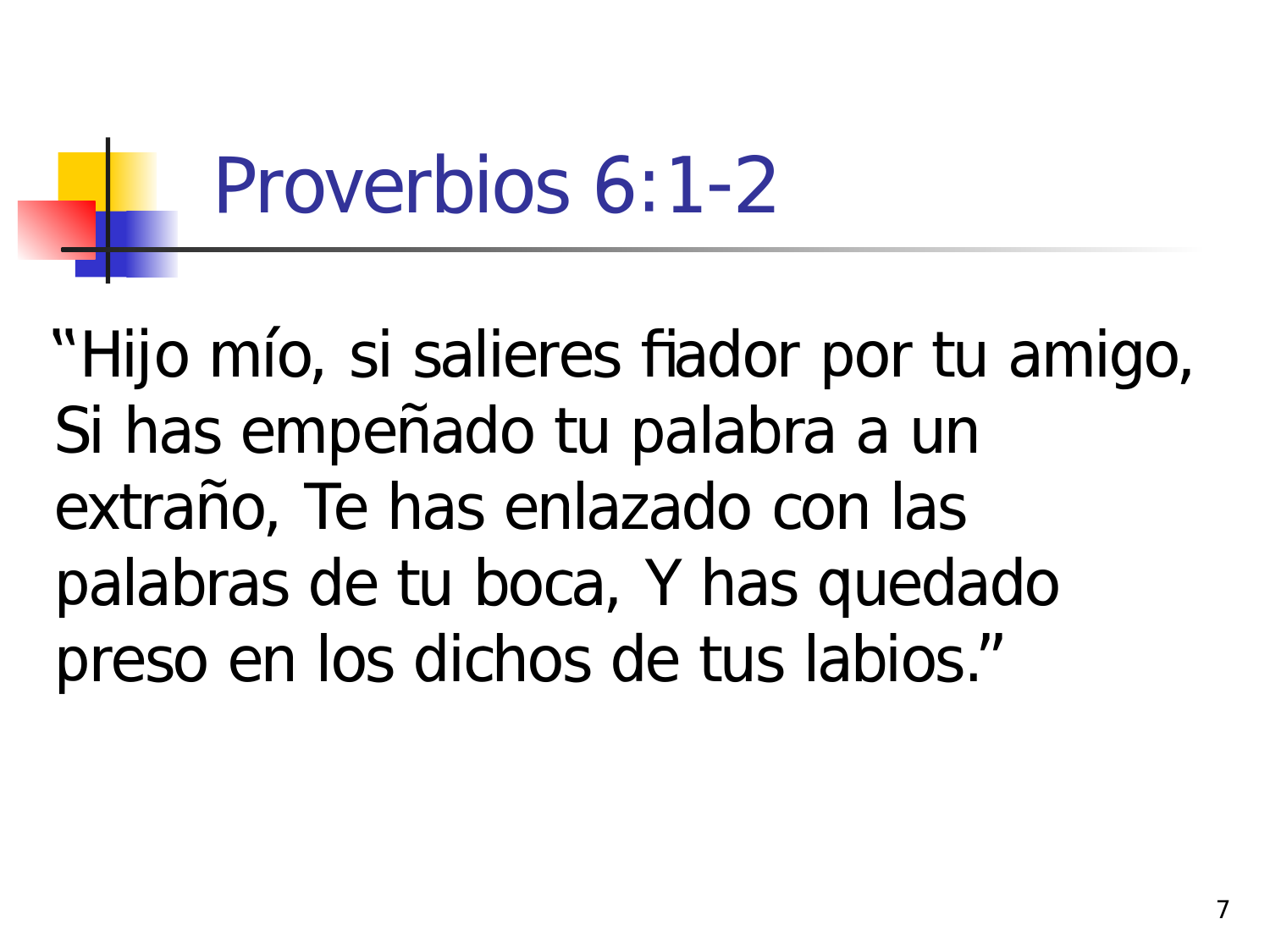

# Proverbios 6:1-2
“Hijo mío, si salieres fiador por tu amigo, Si has empeñado tu palabra a un extraño, Te has enlazado con las palabras de tu boca, Y has quedado preso en los dichos de tus labios.”
7